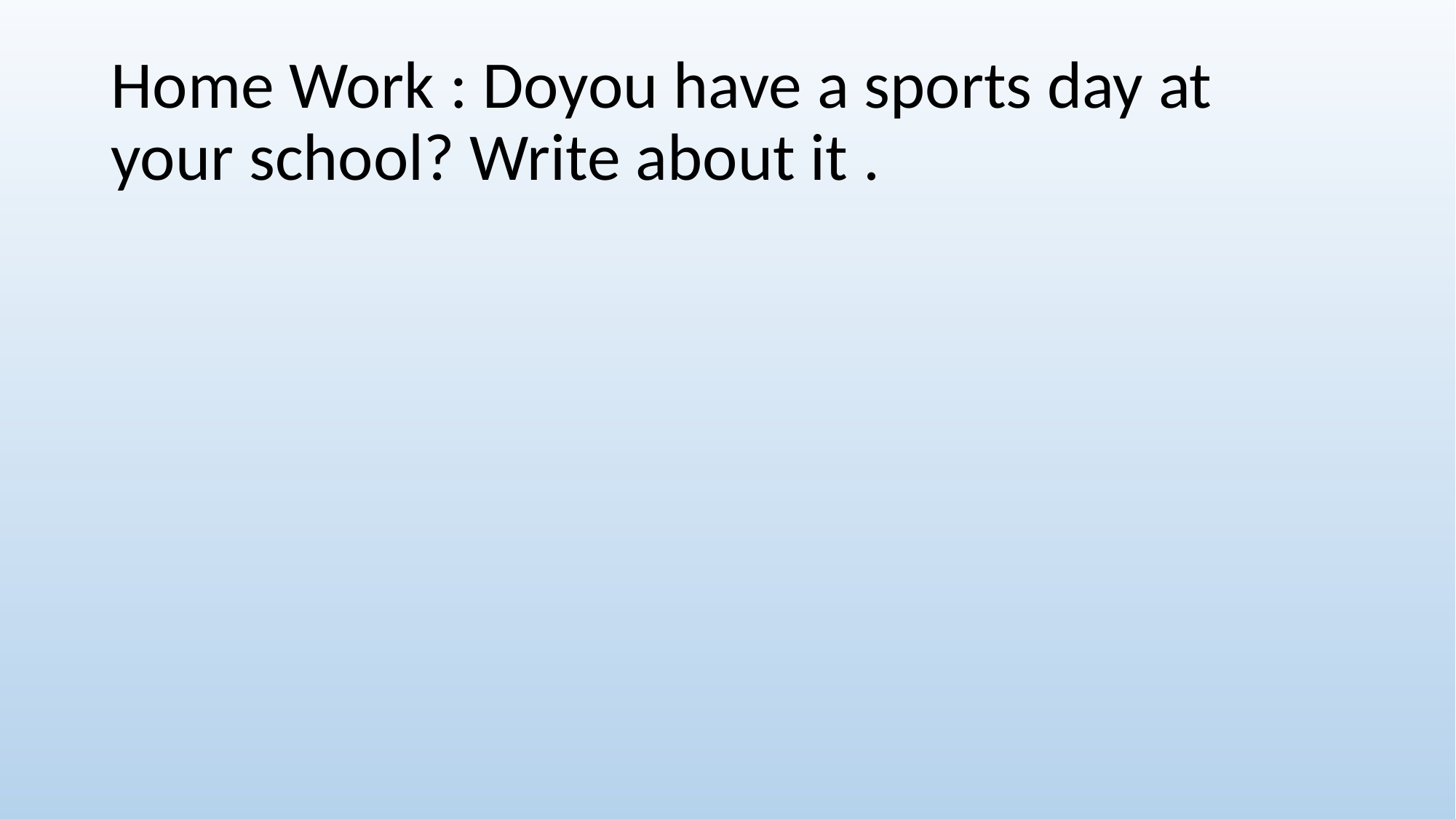

# Home Work : Doyou have a sports day at your school? Write about it .